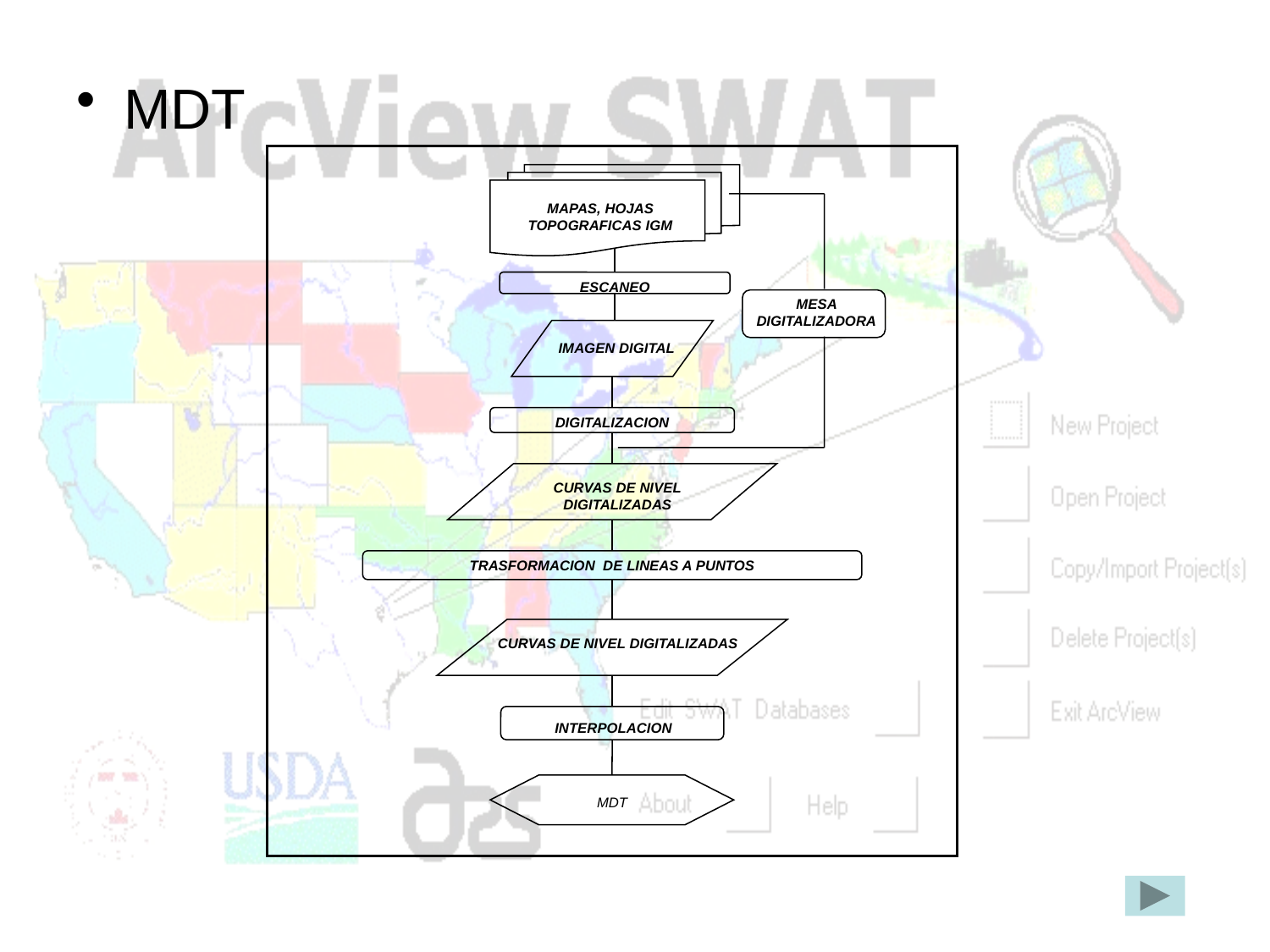

MDT

MAPAS, HOJAS TOPOGRAFICAS IGM

ESCANEO

DIGITALIZACION

CURVAS DE NIVEL DIGITALIZADAS

TRASFORMACION  DE LINEAS A PUNTOS

CURVAS DE NIVEL DIGITALIZADAS

INTERPOLACION

MDT
IMAGEN DIGITAL

MESA DIGITALIZADORA